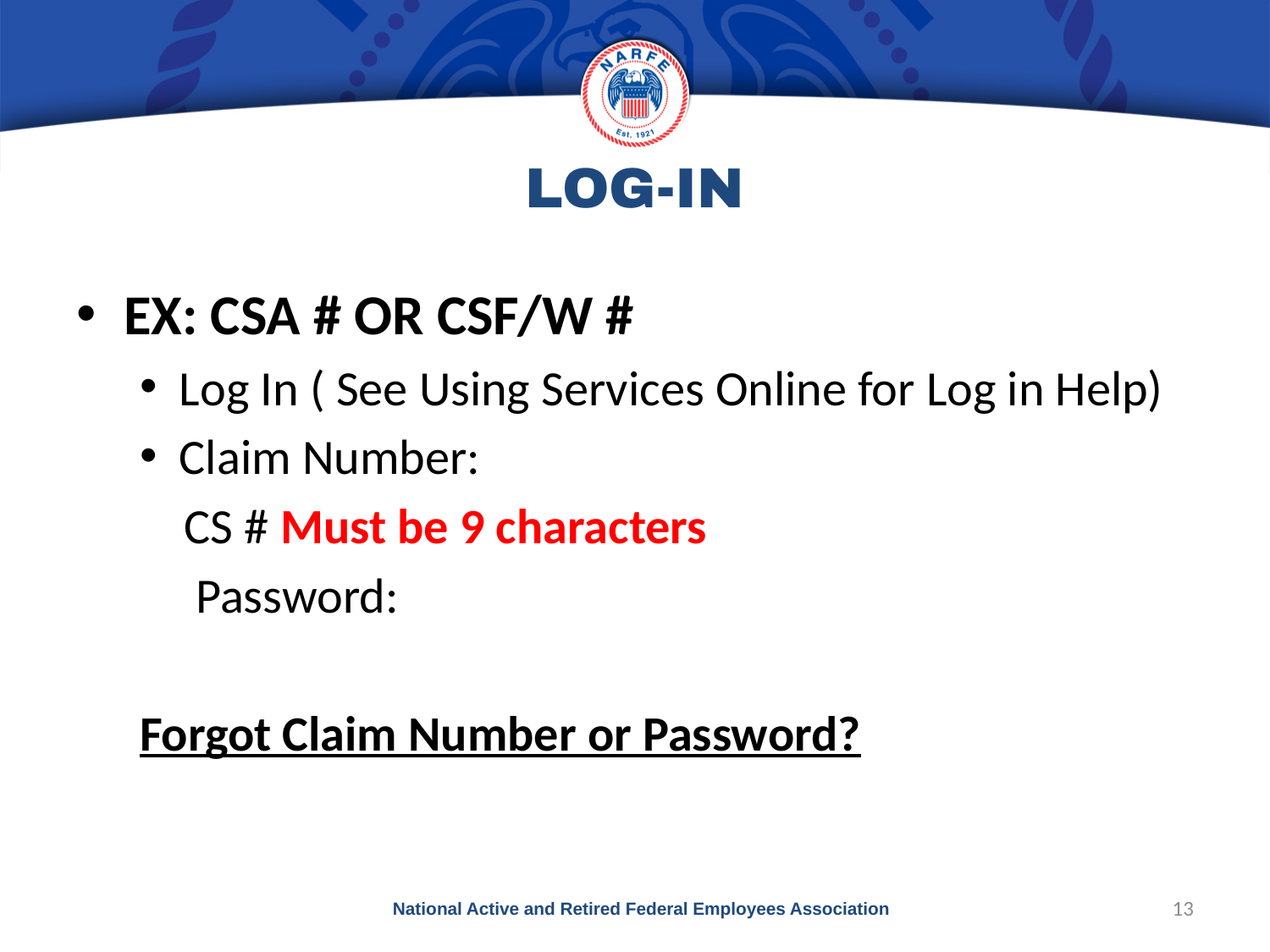

# LOG-IN
EX: CSA # OR CSF/W #
Log In ( See Using Services Online for Log in Help)
Claim Number:
    CS # Must be 9 characters
     Password:

Forgot Claim Number or Password?

National Active and Retired Federal Employees Association
13